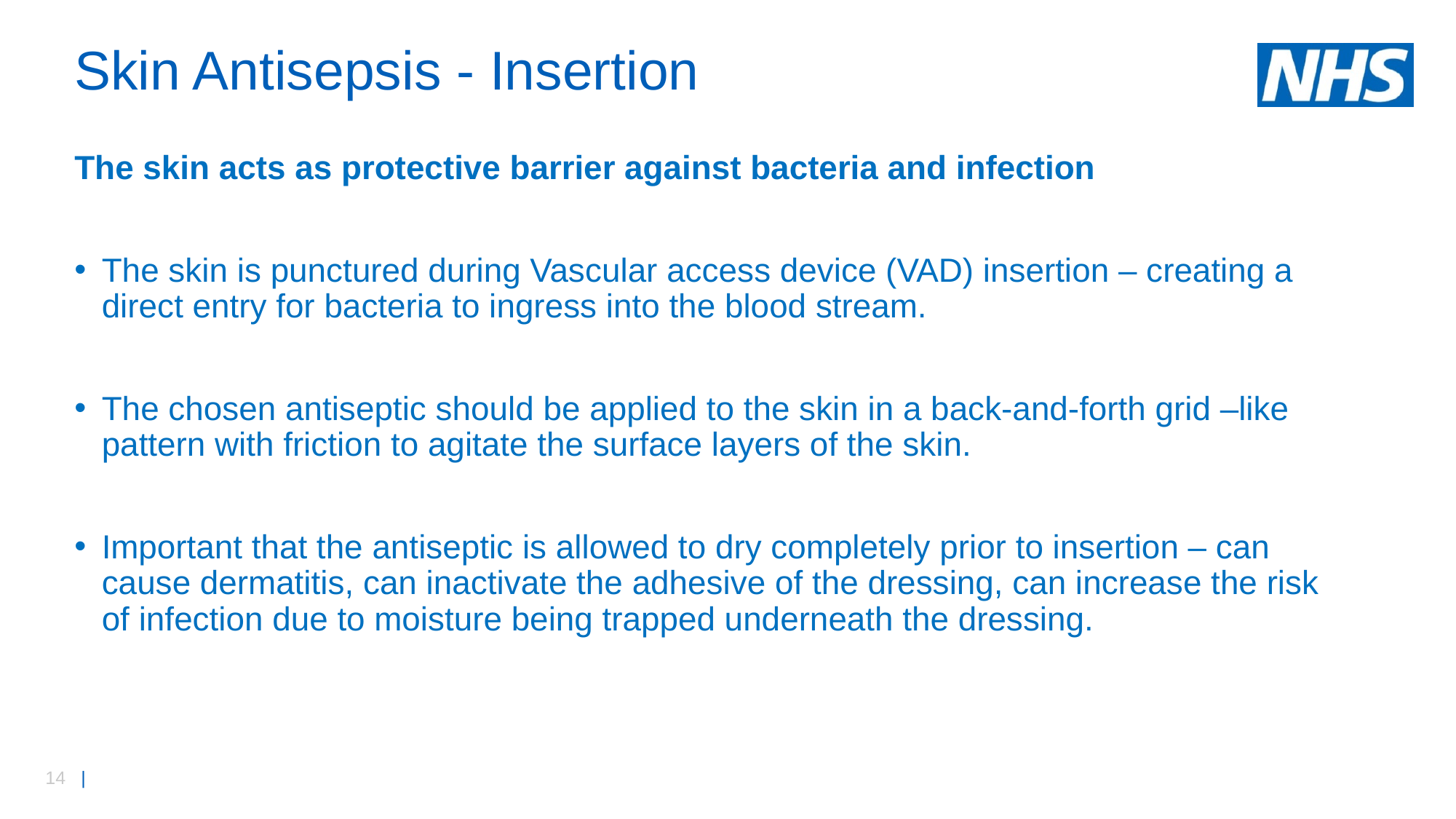

# Skin Antisepsis - Insertion
The skin acts as protective barrier against bacteria and infection

The skin is punctured during Vascular access device (VAD) insertion – creating a direct entry for bacteria to ingress into the blood stream.

The chosen antiseptic should be applied to the skin in a back-and-forth grid –like pattern with friction to agitate the surface layers of the skin.

Important that the antiseptic is allowed to dry completely prior to insertion – can cause dermatitis, can inactivate the adhesive of the dressing, can increase the risk of infection due to moisture being trapped underneath the dressing.